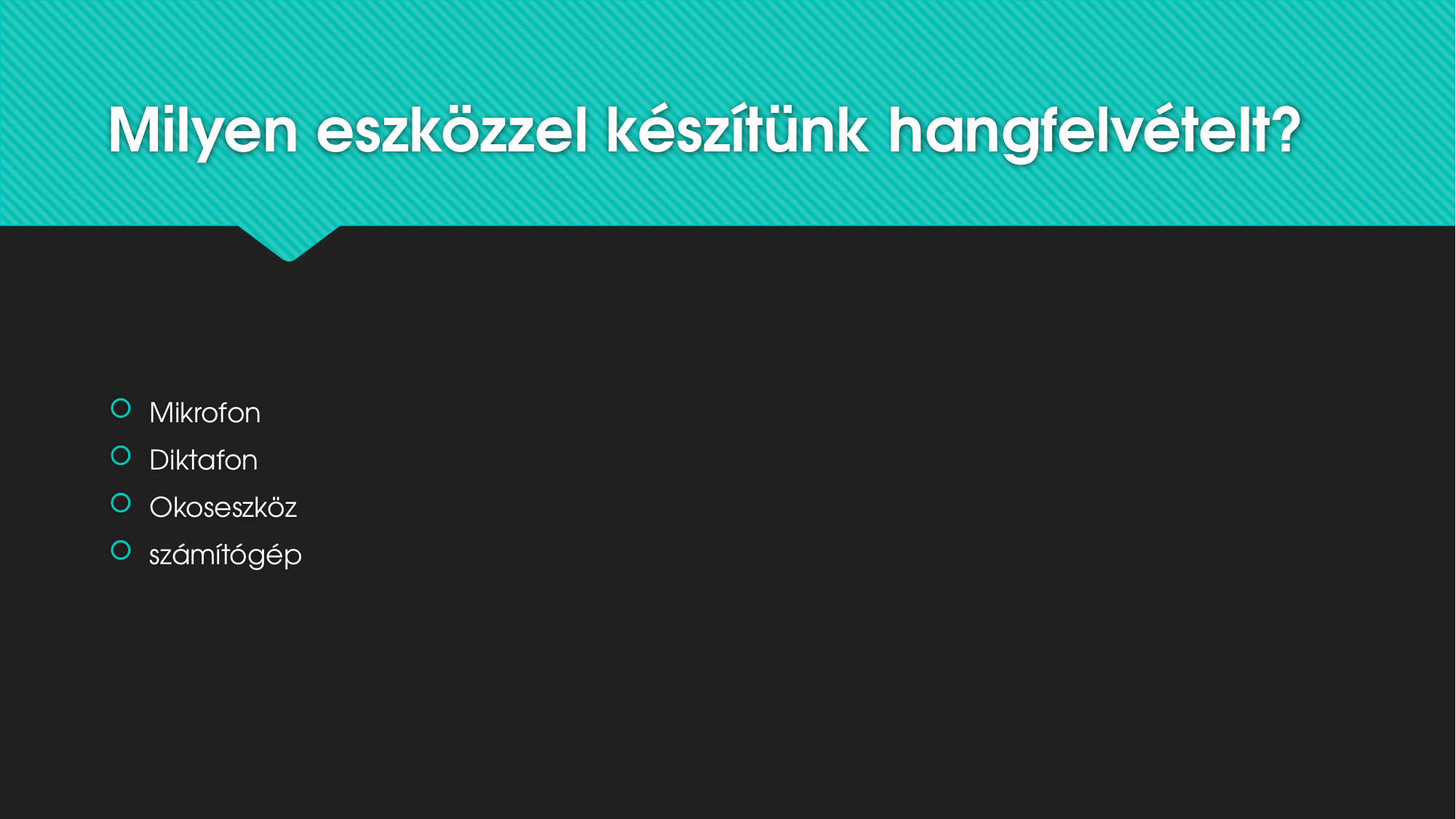

# Milyen eszközzel készítünk hangfelvételt?
Mikrofon
Diktafon
Okoseszköz
számítógép